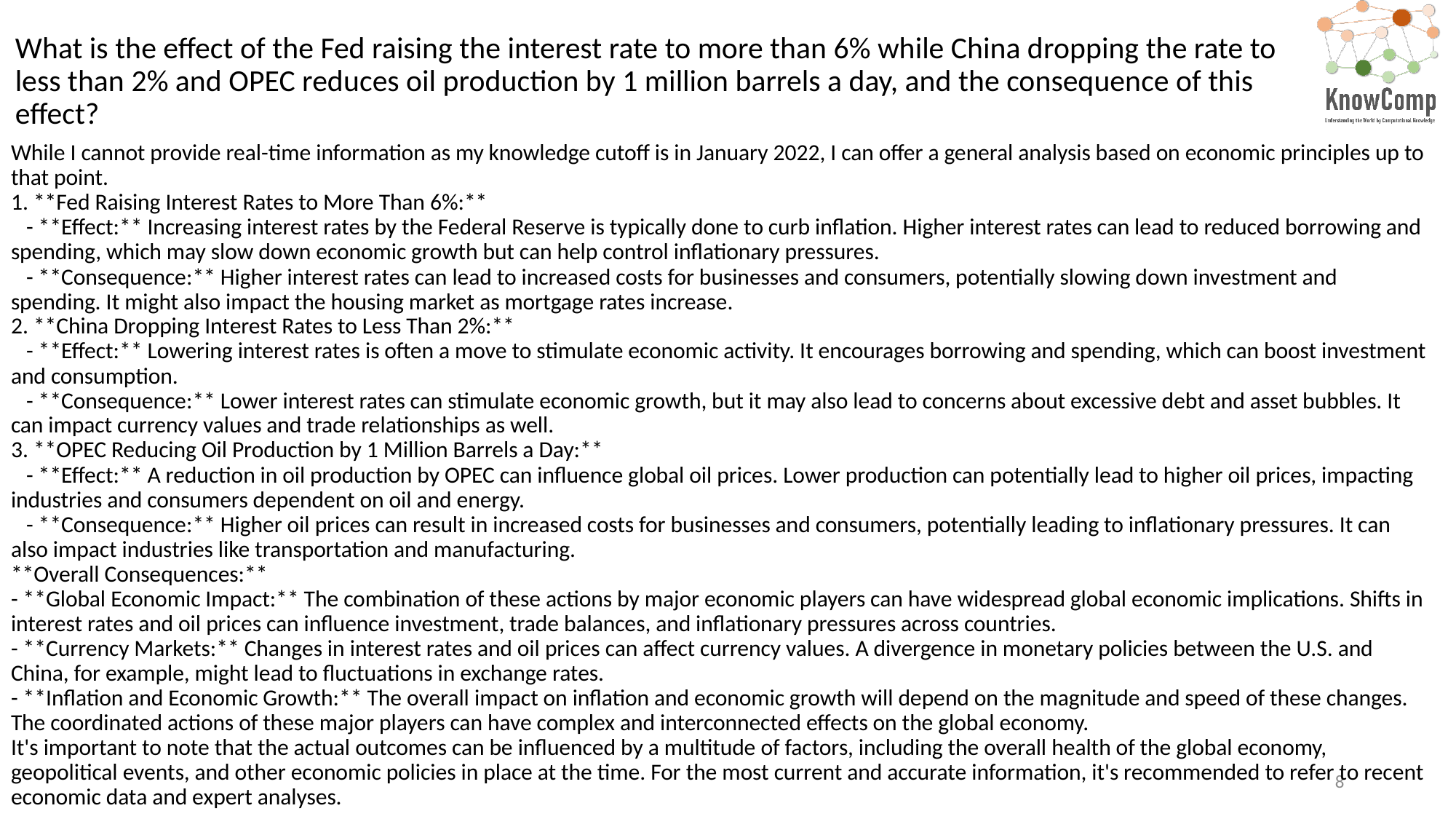

# What is the effect of the Fed raising the interest rate to more than 6% while China dropping the rate to less than 2% and OPEC reduces oil production by 1 million barrels a day, and the consequence of this effect?
While I cannot provide real-time information as my knowledge cutoff is in January 2022, I can offer a general analysis based on economic principles up to that point.
1. **Fed Raising Interest Rates to More Than 6%:**
   - **Effect:** Increasing interest rates by the Federal Reserve is typically done to curb inflation. Higher interest rates can lead to reduced borrowing and spending, which may slow down economic growth but can help control inflationary pressures.
   - **Consequence:** Higher interest rates can lead to increased costs for businesses and consumers, potentially slowing down investment and spending. It might also impact the housing market as mortgage rates increase.
2. **China Dropping Interest Rates to Less Than 2%:**
   - **Effect:** Lowering interest rates is often a move to stimulate economic activity. It encourages borrowing and spending, which can boost investment and consumption.
   - **Consequence:** Lower interest rates can stimulate economic growth, but it may also lead to concerns about excessive debt and asset bubbles. It can impact currency values and trade relationships as well.
3. **OPEC Reducing Oil Production by 1 Million Barrels a Day:**
   - **Effect:** A reduction in oil production by OPEC can influence global oil prices. Lower production can potentially lead to higher oil prices, impacting industries and consumers dependent on oil and energy.
   - **Consequence:** Higher oil prices can result in increased costs for businesses and consumers, potentially leading to inflationary pressures. It can also impact industries like transportation and manufacturing.
**Overall Consequences:**
- **Global Economic Impact:** The combination of these actions by major economic players can have widespread global economic implications. Shifts in interest rates and oil prices can influence investment, trade balances, and inflationary pressures across countries.
- **Currency Markets:** Changes in interest rates and oil prices can affect currency values. A divergence in monetary policies between the U.S. and China, for example, might lead to fluctuations in exchange rates.
- **Inflation and Economic Growth:** The overall impact on inflation and economic growth will depend on the magnitude and speed of these changes. The coordinated actions of these major players can have complex and interconnected effects on the global economy.
It's important to note that the actual outcomes can be influenced by a multitude of factors, including the overall health of the global economy, geopolitical events, and other economic policies in place at the time. For the most current and accurate information, it's recommended to refer to recent economic data and expert analyses.
8